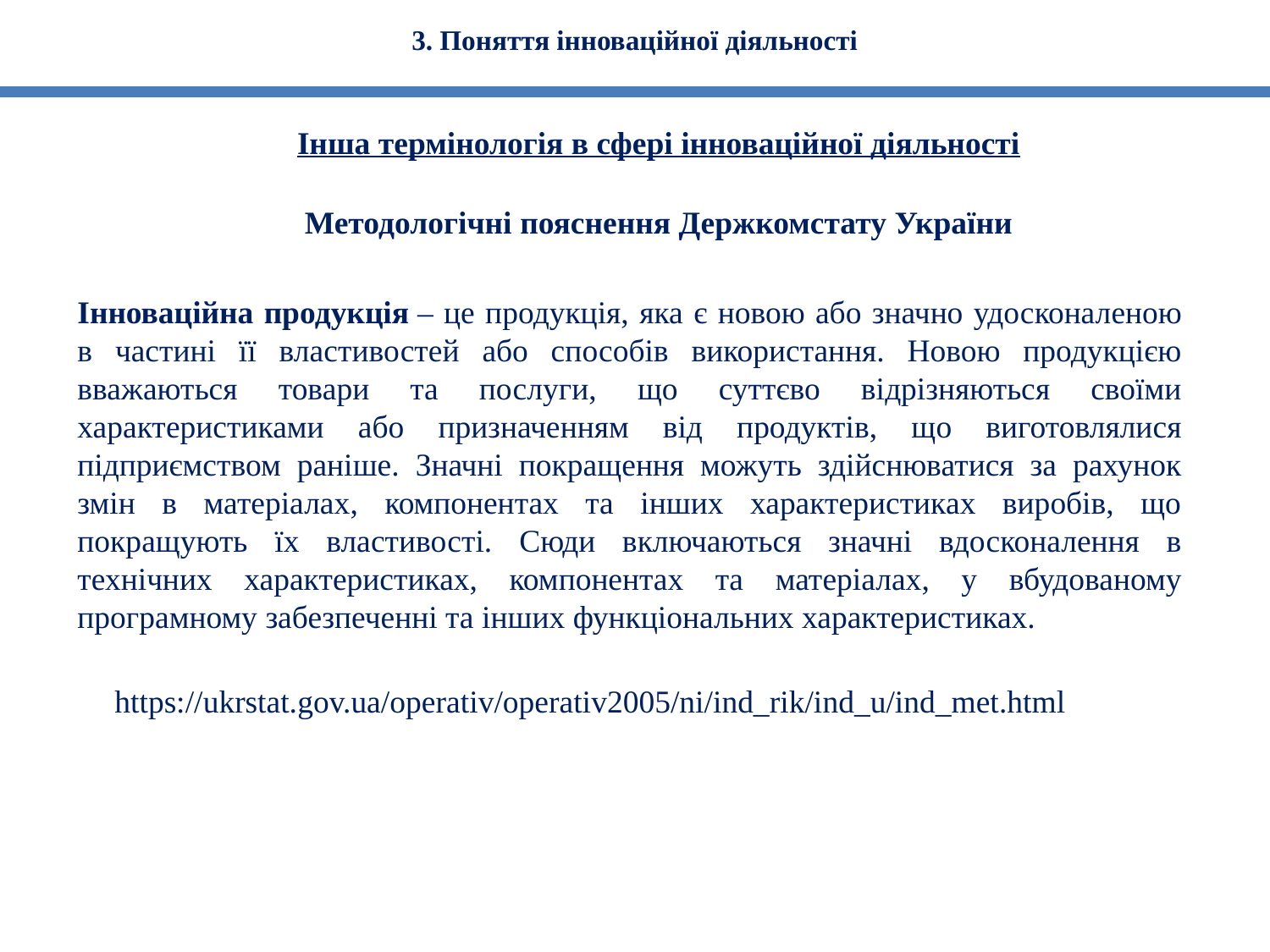

3. Поняття інноваційної діяльності
Інша термінологія в сфері інноваційної діяльності
Методологічні пояснення Держкомстату України
Інноваційна продукція – це продукція, яка є новою або значно удосконаленою в частині її властивостей або способів використання. Новою продукцією вважаються товари та послуги, що суттєво відрізняються своїми характеристиками або призначенням від продуктів, що виготовлялися підприємством раніше. Значні покращення можуть здійснюватися за рахунок змін в матеріалах, компонентах та інших характеристиках виробів, що покращують їх властивості. Сюди включаються значні вдосконалення в технічних характеристиках, компонентах та матеріалах, у вбудованому програмному забезпеченні та інших функціональних характеристиках.
https://ukrstat.gov.ua/operativ/operativ2005/ni/ind_rik/ind_u/ind_met.html